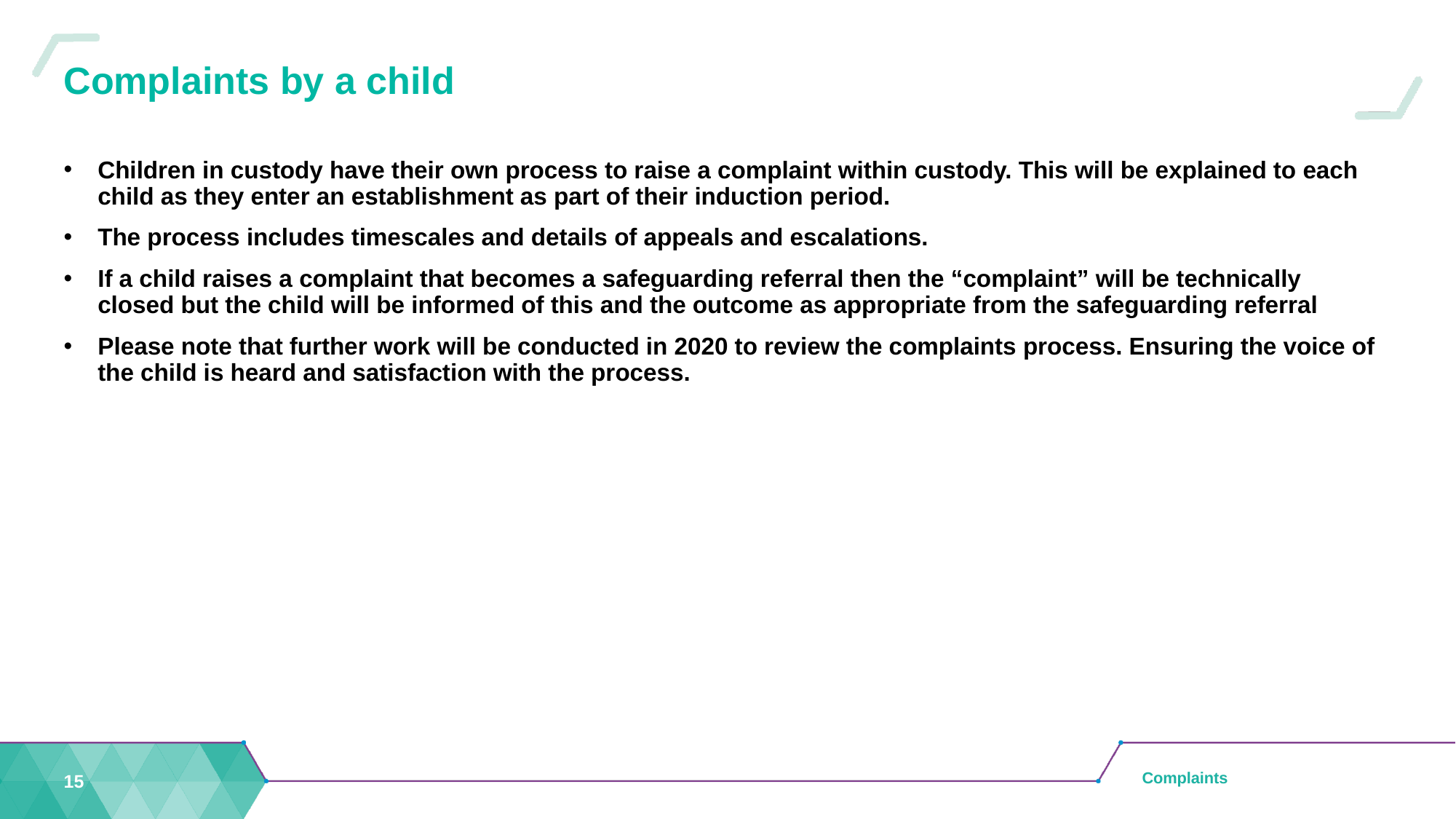

# Complaints by a child
Children in custody have their own process to raise a complaint within custody. This will be explained to each child as they enter an establishment as part of their induction period.
The process includes timescales and details of appeals and escalations.
If a child raises a complaint that becomes a safeguarding referral then the “complaint” will be technically closed but the child will be informed of this and the outcome as appropriate from the safeguarding referral
Please note that further work will be conducted in 2020 to review the complaints process. Ensuring the voice of the child is heard and satisfaction with the process.

15
Complaints